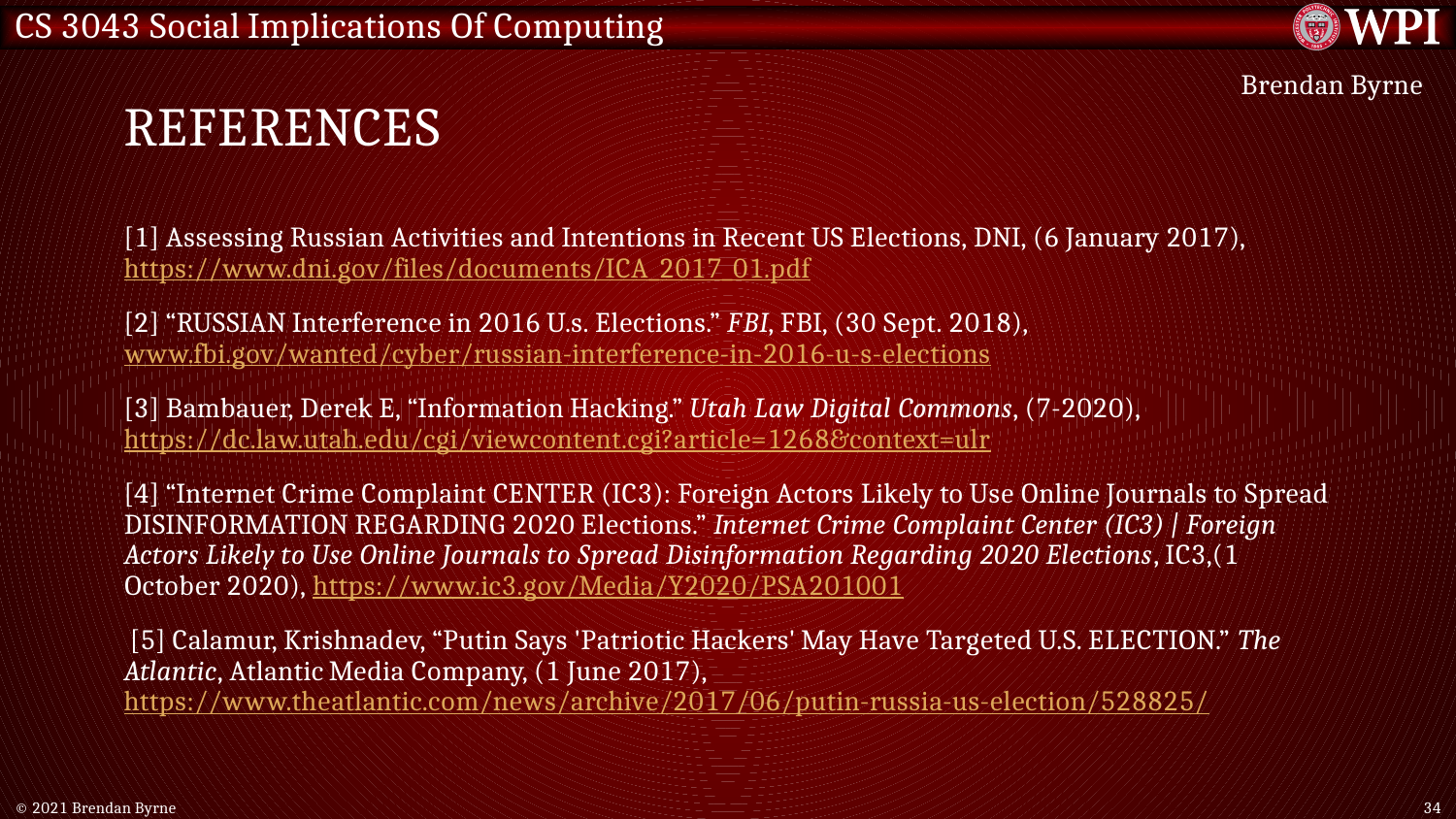

# References
Brendan Byrne
[1] Assessing Russian Activities and Intentions in Recent US Elections, DNI, (6 January 2017), https://www.dni.gov/files/documents/ICA_2017_01.pdf
[2] “RUSSIAN Interference in 2016 U.s. Elections.” FBI, FBI, (30 Sept. 2018), www.fbi.gov/wanted/cyber/russian-interference-in-2016-u-s-elections
[3] Bambauer, Derek E, “Information Hacking.” Utah Law Digital Commons, (7-2020), https://dc.law.utah.edu/cgi/viewcontent.cgi?article=1268&context=ulr
[4] “Internet Crime Complaint CENTER (IC3): Foreign Actors Likely to Use Online Journals to Spread DISINFORMATION REGARDING 2020 Elections.” Internet Crime Complaint Center (IC3) | Foreign Actors Likely to Use Online Journals to Spread Disinformation Regarding 2020 Elections, IC3,(1 October 2020), https://www.ic3.gov/Media/Y2020/PSA201001
 [5] Calamur, Krishnadev, “Putin Says 'Patriotic Hackers' May Have Targeted U.S. ELECTION.” The Atlantic, Atlantic Media Company, (1 June 2017), https://www.theatlantic.com/news/archive/2017/06/putin-russia-us-election/528825/
© 2021 Brendan Byrne
34